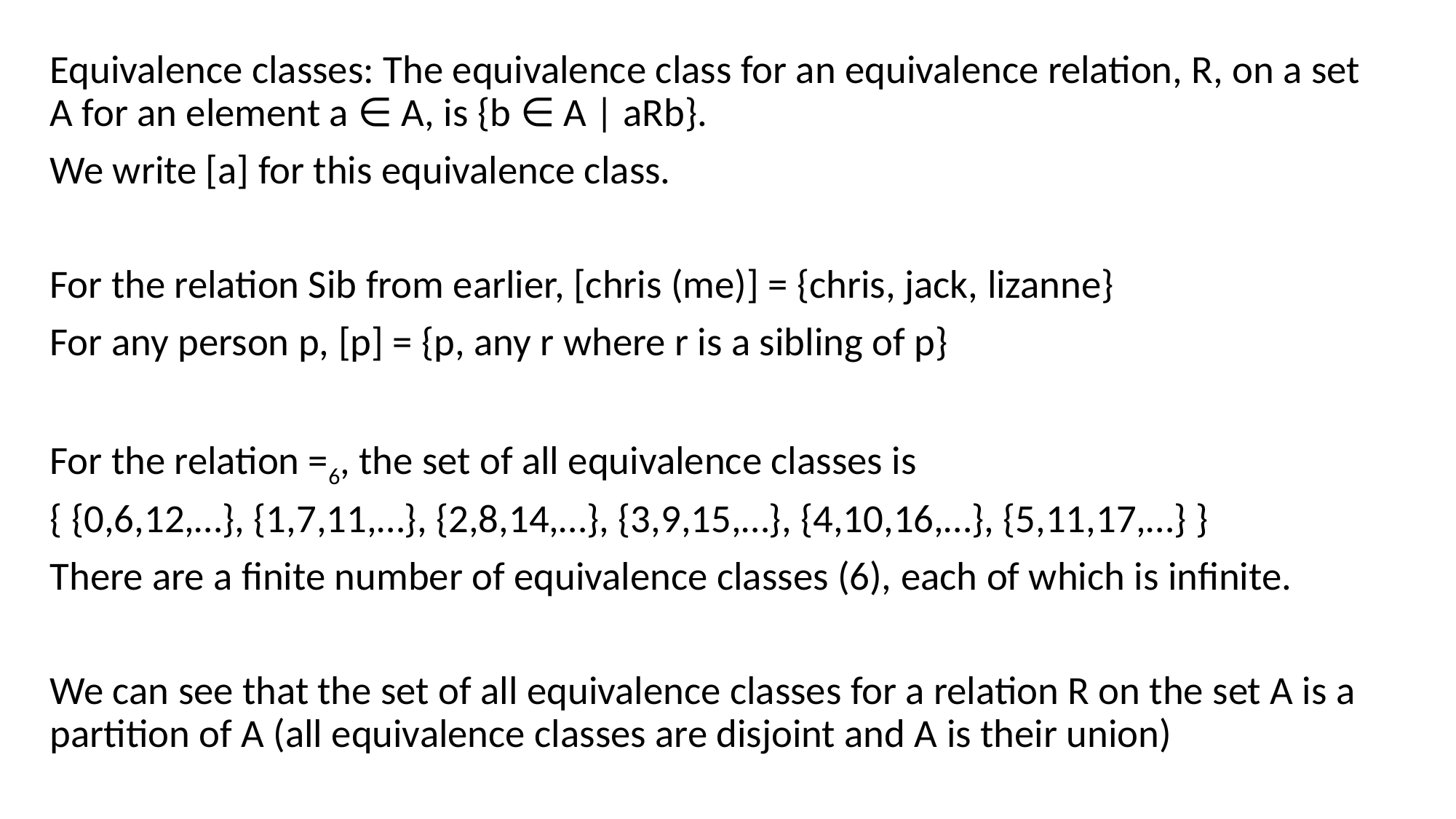

Equivalence classes: The equivalence class for an equivalence relation, R, on a set A for an element a ∈ A, is {b ∈ A | aRb}.
We write [a] for this equivalence class.

For the relation Sib from earlier, [chris (me)] = {chris, jack, lizanne}
For any person p, [p] = {p, any r where r is a sibling of p}

For the relation =6, the set of all equivalence classes is
{ {0,6,12,…}, {1,7,11,…}, {2,8,14,…}, {3,9,15,…}, {4,10,16,…}, {5,11,17,…} }
There are a finite number of equivalence classes (6), each of which is infinite.

We can see that the set of all equivalence classes for a relation R on the set A is a partition of A (all equivalence classes are disjoint and A is their union)